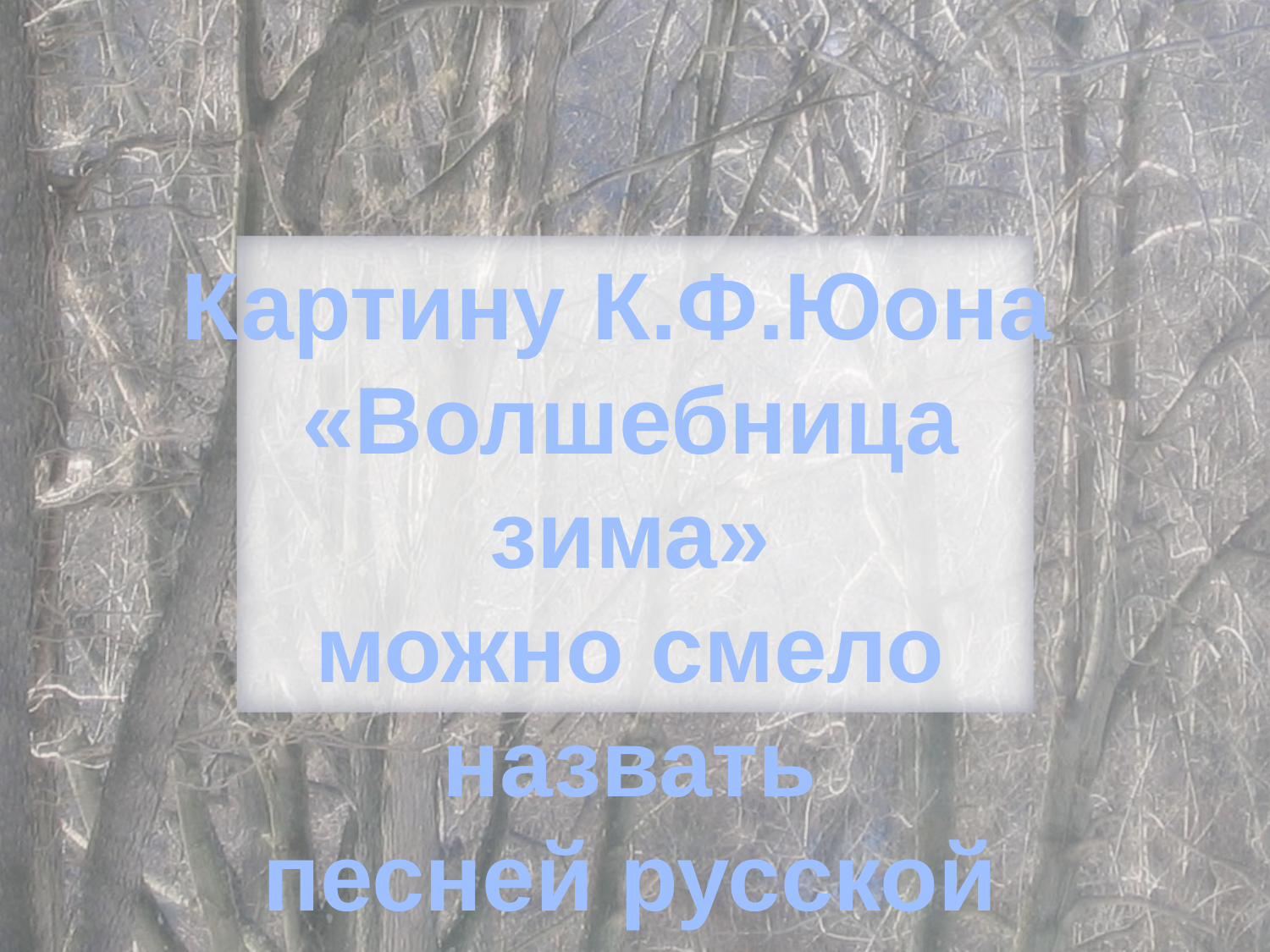

Картину К.Ф.Юона
«Волшебница зима»
можно смело назвать
песней русской зиме.